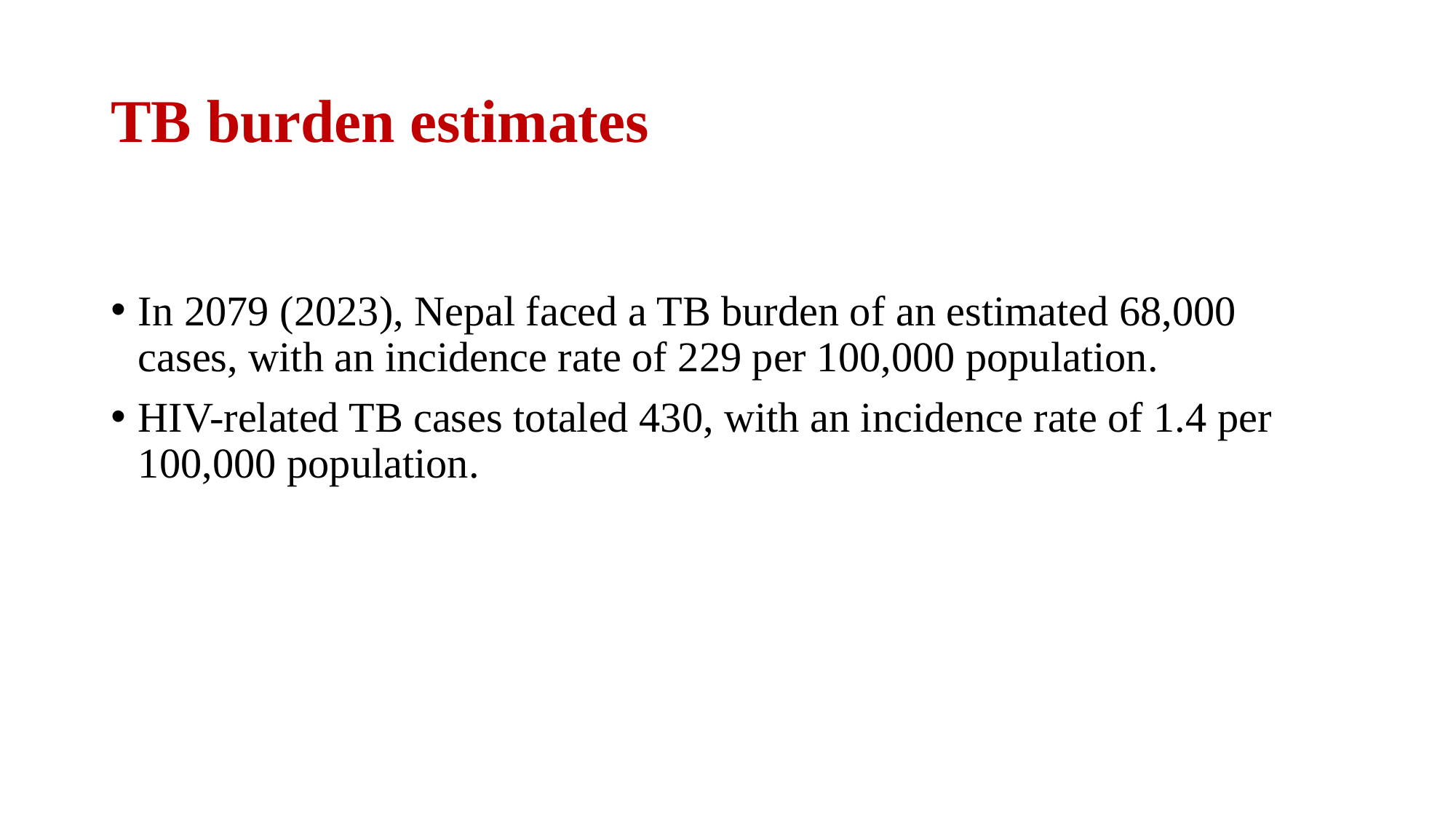

# TB burden estimates
In 2079 (2023), Nepal faced a TB burden of an estimated 68,000 cases, with an incidence rate of 229 per 100,000 population.
HIV-related TB cases totaled 430, with an incidence rate of 1.4 per 100,000 population.